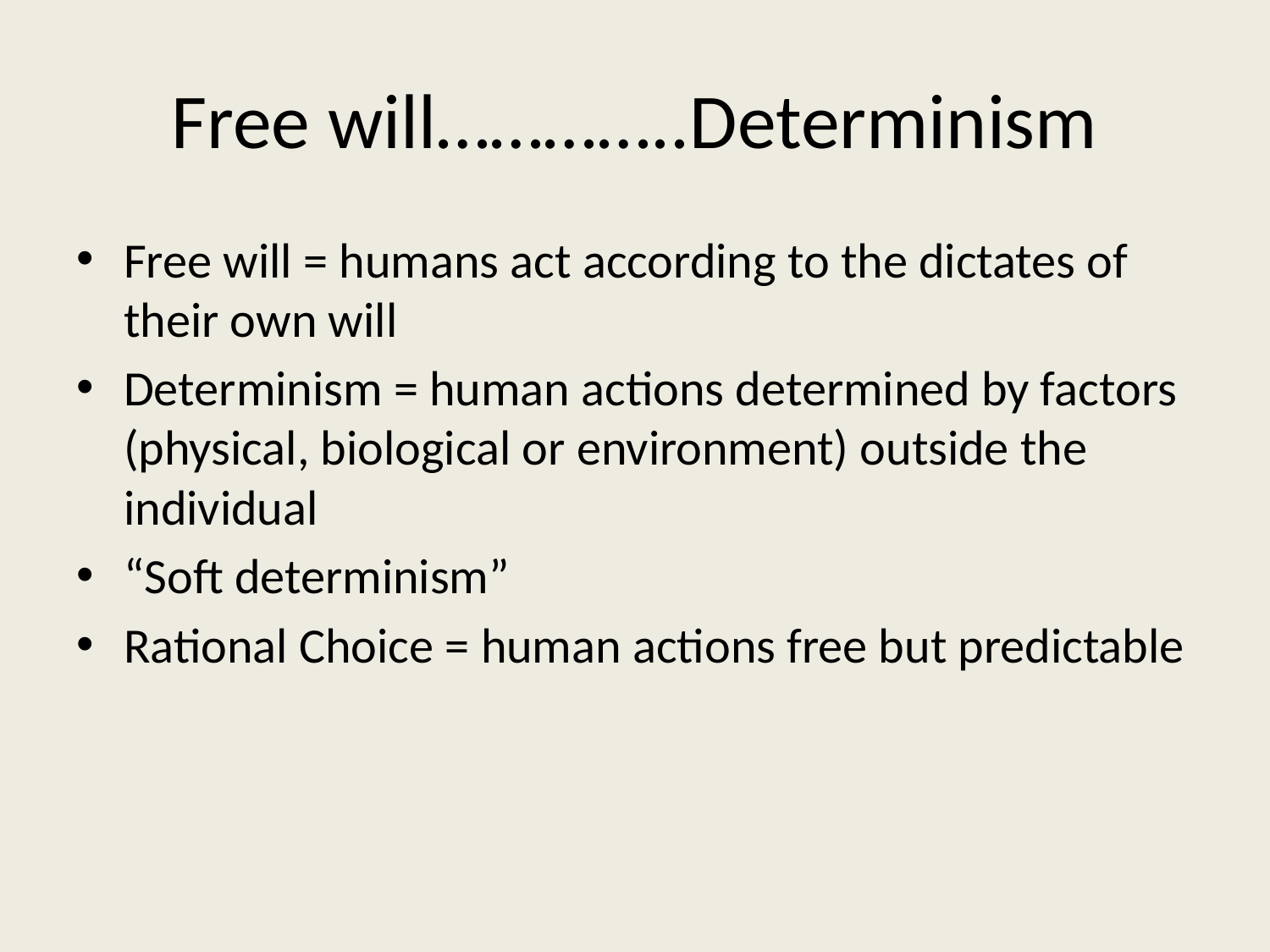

# Free will…………..Determinism
Free will = humans act according to the dictates of their own will
Determinism = human actions determined by factors (physical, biological or environment) outside the individual
“Soft determinism”
Rational Choice = human actions free but predictable